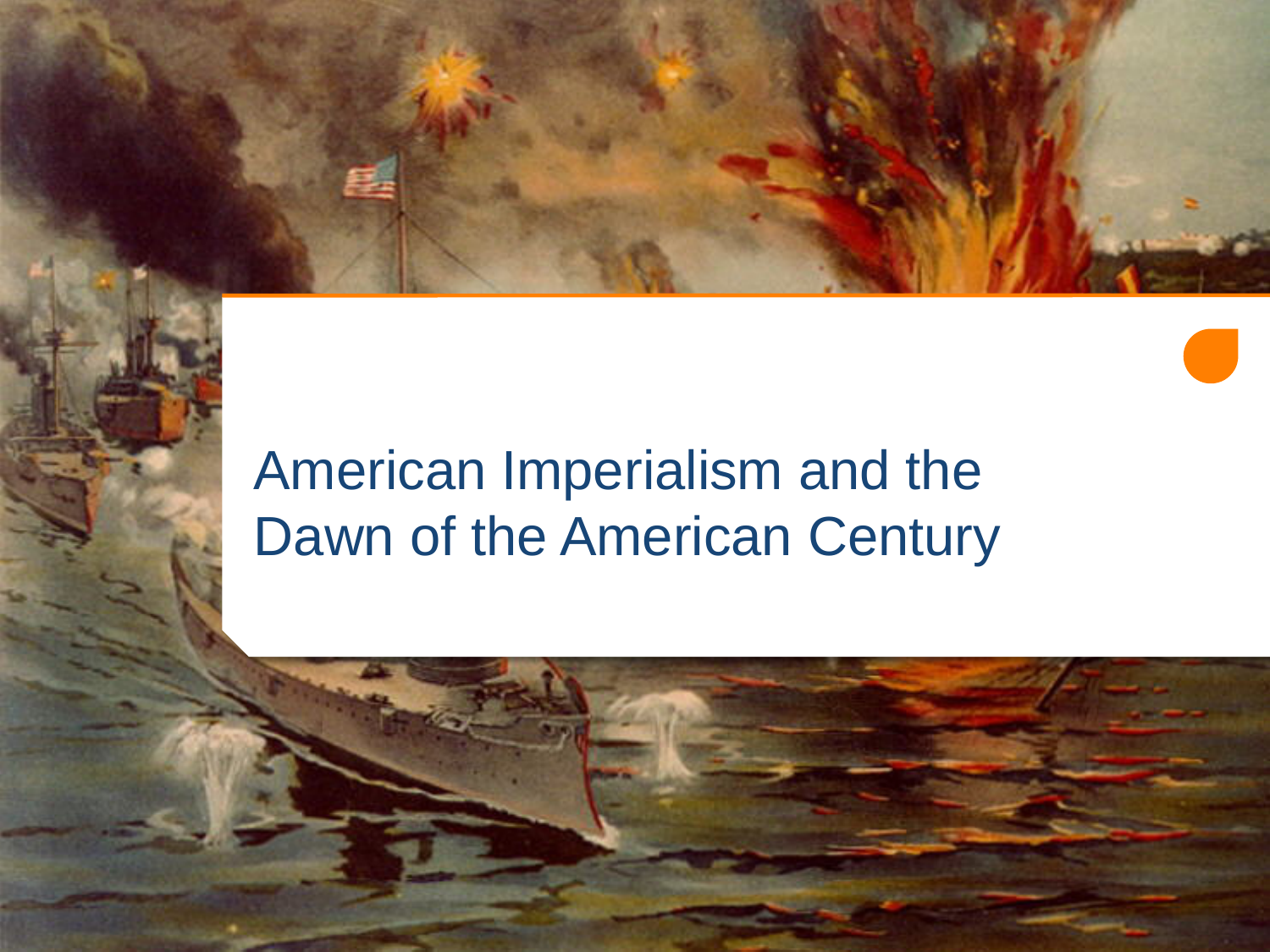

# American Imperialism and the Dawn of the American Century